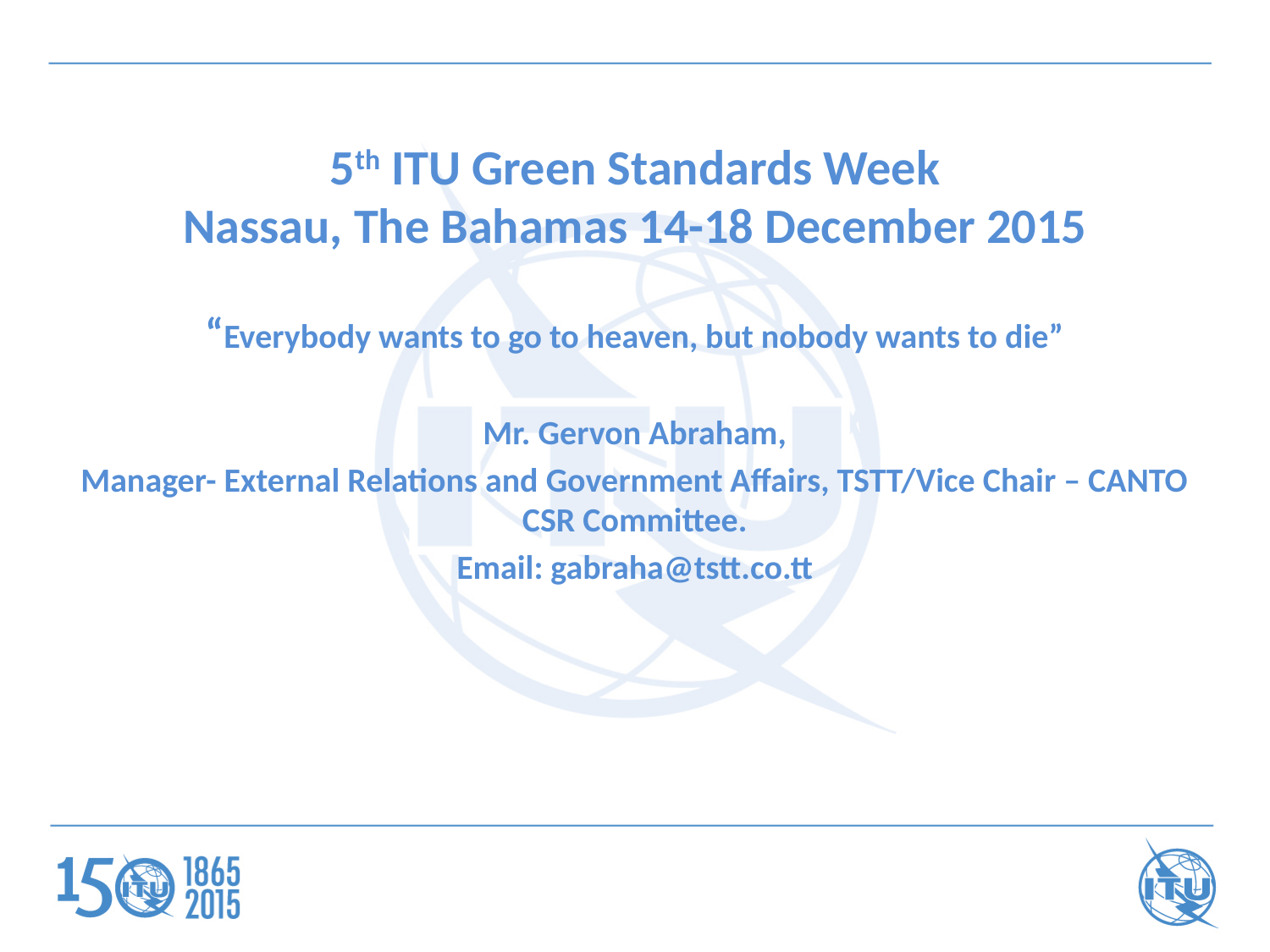

# 5th ITU Green Standards Week Nassau, The Bahamas 14-18 December 2015
“Everybody wants to go to heaven, but nobody wants to die”

Mr. Gervon Abraham,
Manager- External Relations and Government Affairs, TSTT/Vice Chair – CANTO CSR Committee.
Email: gabraha@tstt.co.tt